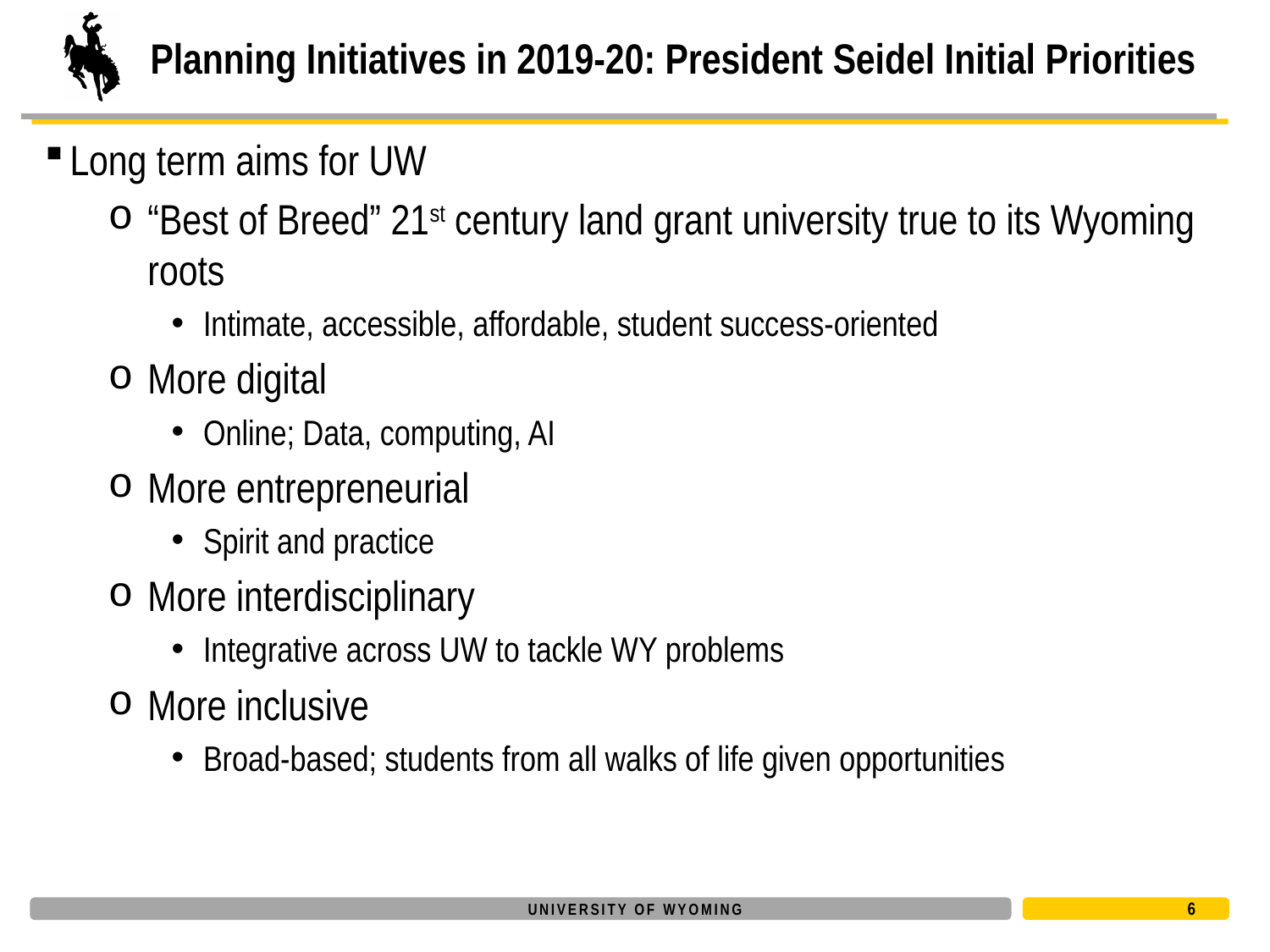

# Planning Initiatives in 2019-20: President Seidel Initial Priorities
Long term aims for UW
“Best of Breed” 21st century land grant university true to its Wyoming roots
Intimate, accessible, affordable, student success-oriented
More digital
Online; Data, computing, AI
More entrepreneurial
Spirit and practice
More interdisciplinary
Integrative across UW to tackle WY problems
More inclusive
Broad-based; students from all walks of life given opportunities

6